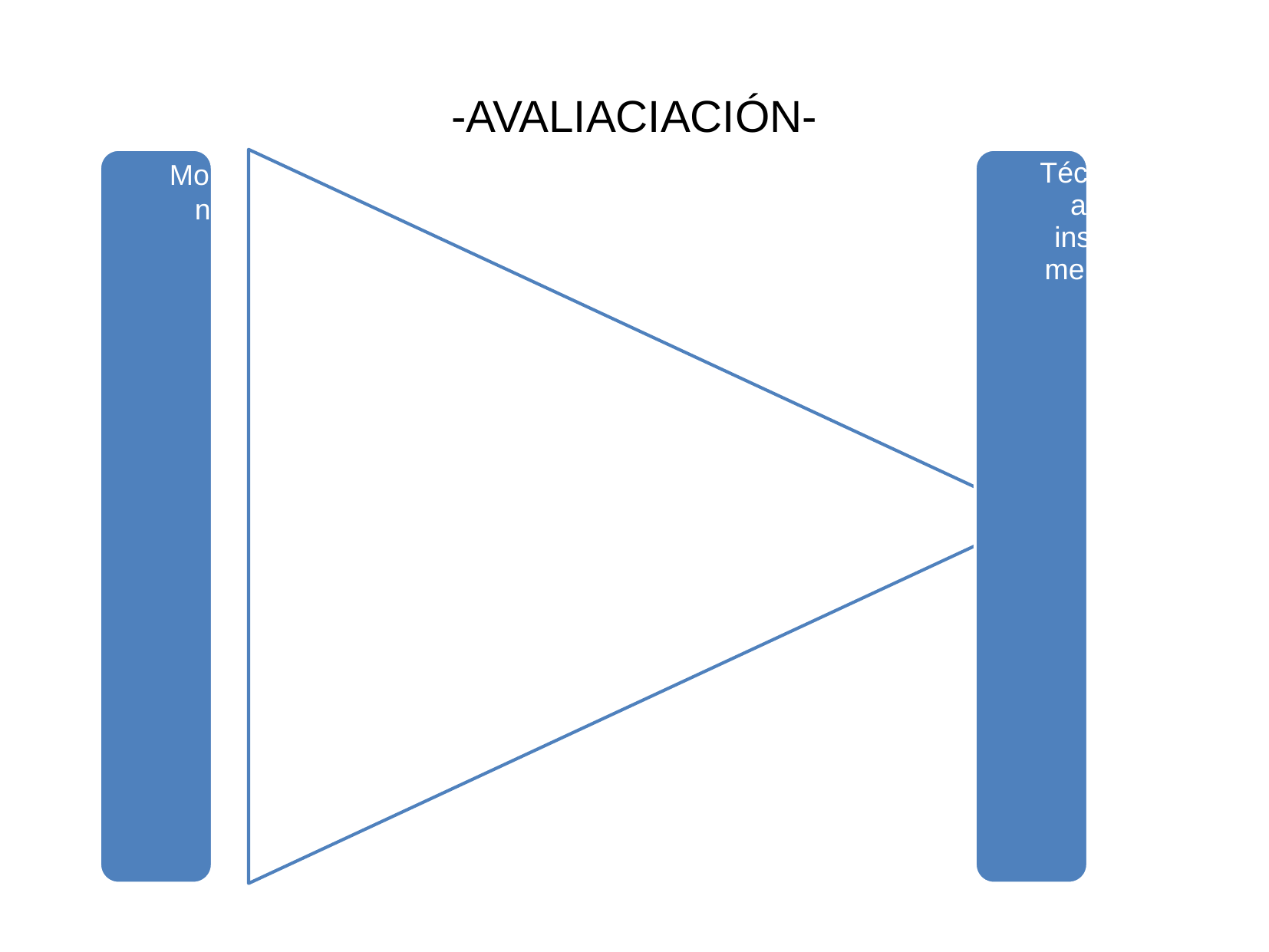

# -AVALIACIACIÓN-
Momentos
- Inicial
(coñecer o punto de partida do alumnado, os seus coñecementos previos)
Pauta de observación
Diarios
Rexistros
Cuestionarios